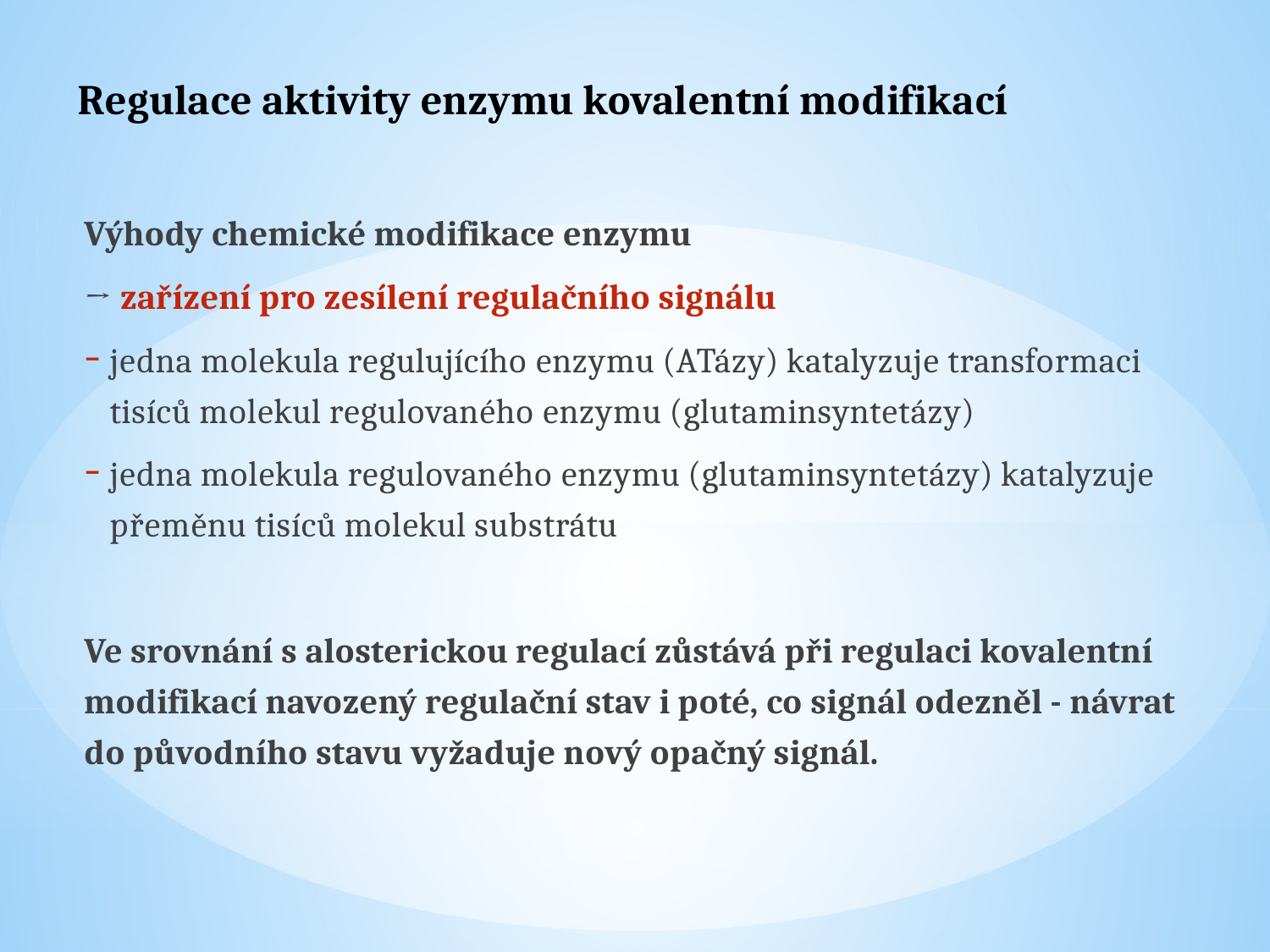

# Regulace aktivity enzymu kovalentní modifikací
Výhody chemické modifikace enzymu
→ zařízení pro zesílení regulačního signálu
jedna molekula regulujícího enzymu (ATázy) katalyzuje transformaci tisíců molekul regulovaného enzymu (glutaminsyntetázy)
jedna molekula regulovaného enzymu (glutaminsyntetázy) katalyzuje přeměnu tisíců molekul substrátu

Ve srovnání s alosterickou regulací zůstává při regulaci kovalentní modifikací navozený regulační stav i poté, co signál odezněl - návrat do původního stavu vyžaduje nový opačný signál.